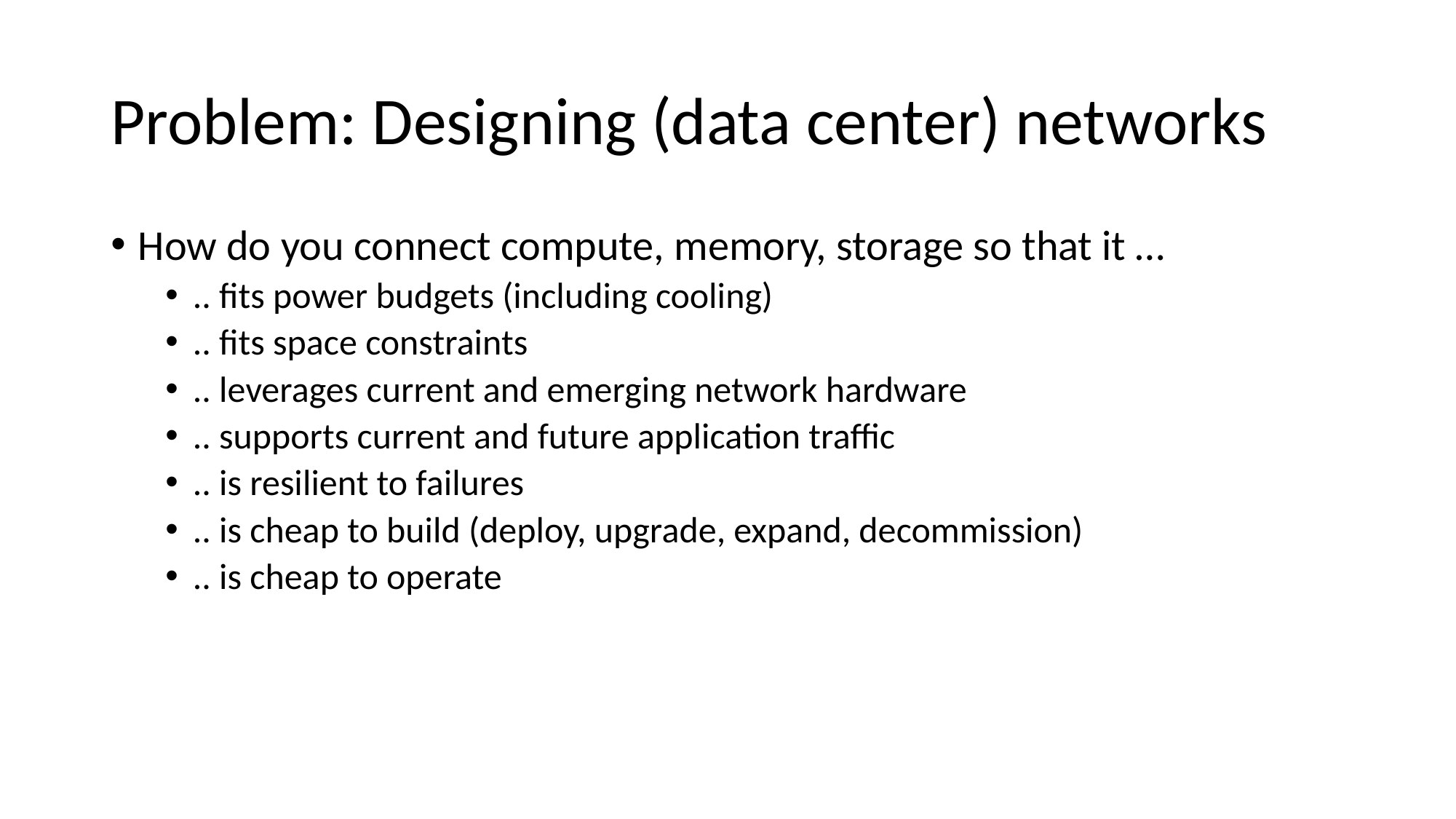

# Problem: Designing (data center) networks
How do you connect compute, memory, storage so that it …
.. fits power budgets (including cooling)
.. fits space constraints
.. leverages current and emerging network hardware
.. supports current and future application traffic
.. is resilient to failures
.. is cheap to build (deploy, upgrade, expand, decommission)
.. is cheap to operate